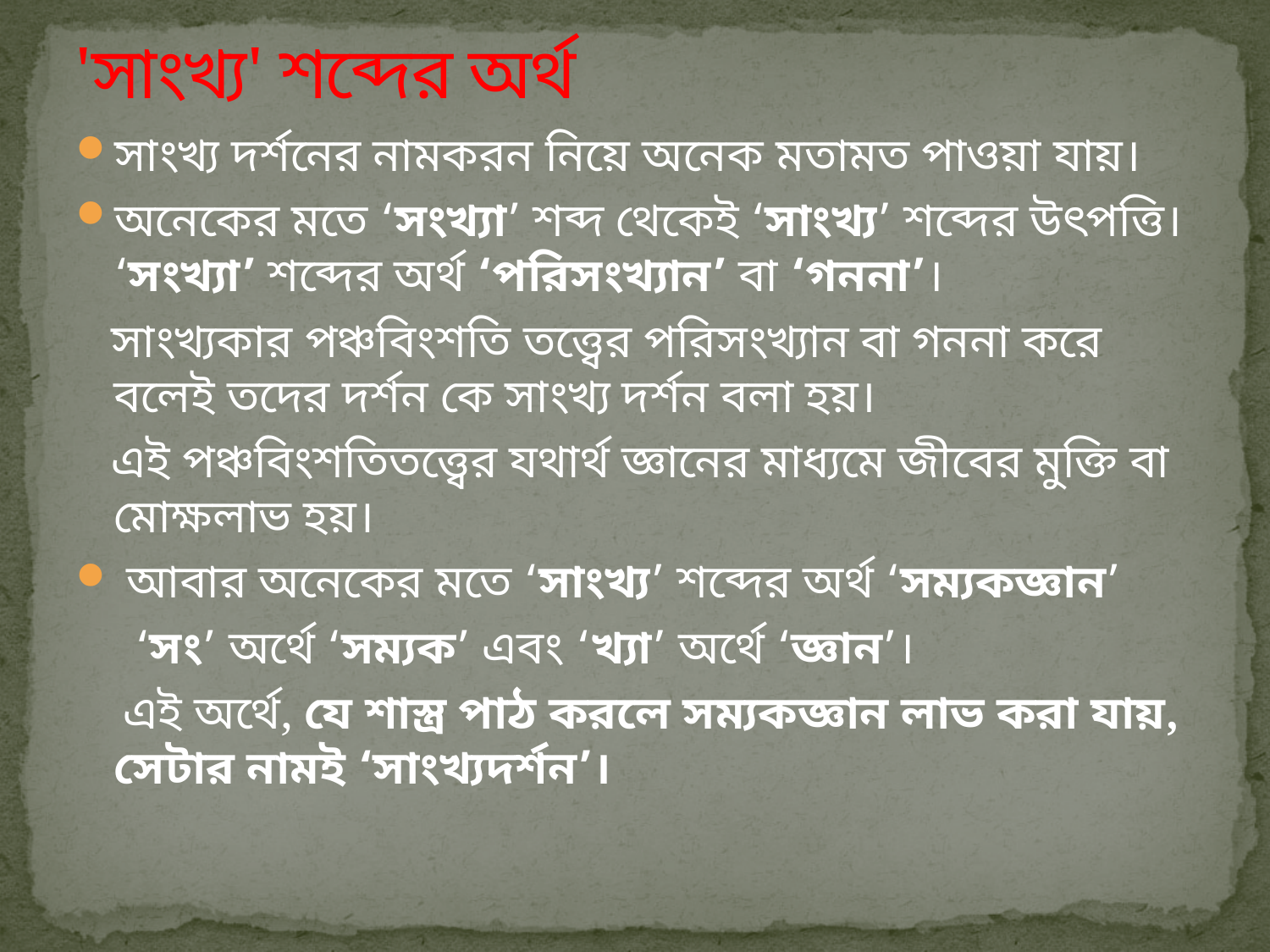

# 'সাংখ্য' শব্দের অর্থ
সাংখ্য দর্শনের নামকরন নিয়ে অনেক মতামত পাওয়া যায়।
অনেকের মতে ‘সংখ্যা’ শব্দ থেকেই ‘সাংখ্য’ শব্দের উৎপত্তি। ‘সংখ্যা’ শব্দের অর্থ ‘পরিসংখ্যান’ বা ‘গননা’।
   সাংখ্যকার পঞ্চবিংশতি তত্ত্বের পরিসংখ্যান বা গননা করে বলেই তদের দর্শন কে সাংখ্য দর্শন বলা হয়।
   এই পঞ্চবিংশতিতত্ত্বের যথার্থ জ্ঞানের মাধ্যমে জীবের মুক্তি বা মোক্ষলাভ হয়।
 আবার অনেকের মতে ‘সাংখ্য’ শব্দের অর্থ ‘সম্যকজ্ঞান’
     ‘সং’ অর্থে ‘সম্যক’ এবং ‘খ্যা’ অর্থে ‘জ্ঞান’।
    এই অর্থে, যে শাস্ত্র পাঠ করলে সম্যকজ্ঞান লাভ করা যায়, সেটার নামই ‘সাংখ্যদর্শন’।